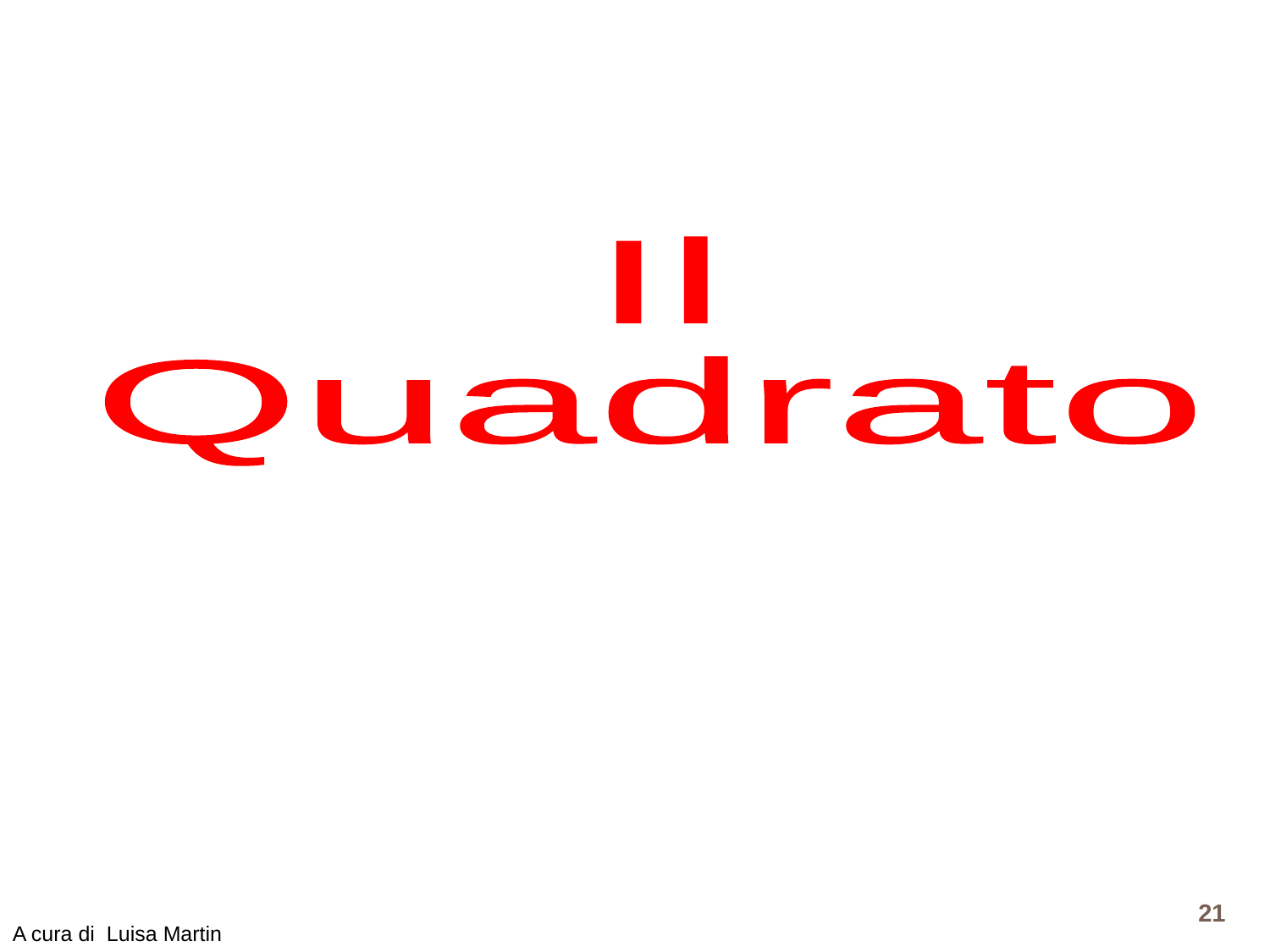

Il
Quadrato
21
A cura di  Luisa Martin